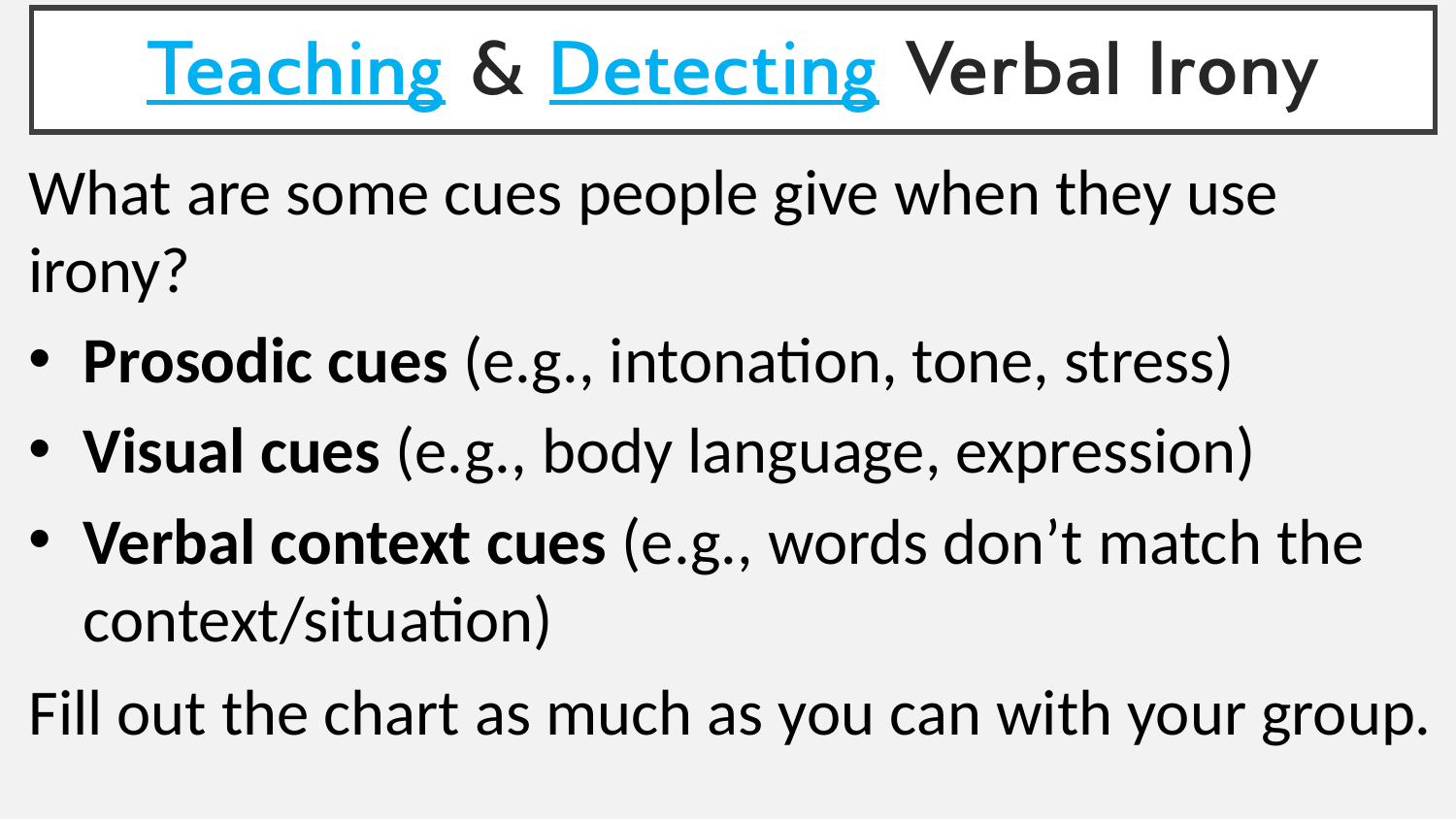

# Teaching & Detecting Verbal Irony
What are some cues people give when they use irony?
Prosodic cues (e.g., intonation, tone, stress)
Visual cues (e.g., body language, expression)
Verbal context cues (e.g., words don’t match the context/situation)
Fill out the chart as much as you can with your group.